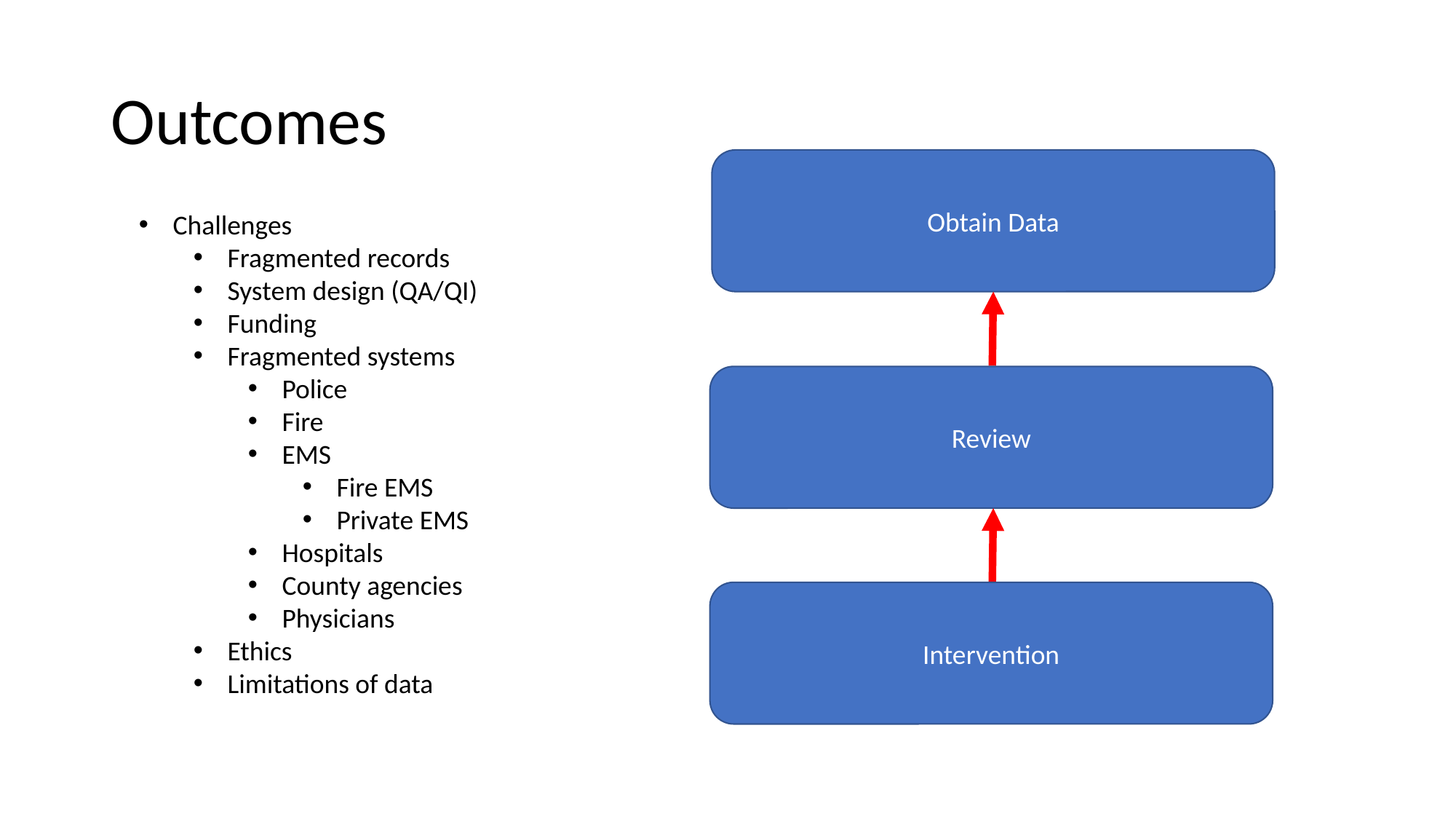

# Outcomes
Obtain Data
Challenges
Fragmented records
System design (QA/QI)
Funding
Fragmented systems
Police
Fire
EMS
Fire EMS
Private EMS
Hospitals
County agencies
Physicians
Ethics
Limitations of data
Review
Intervention